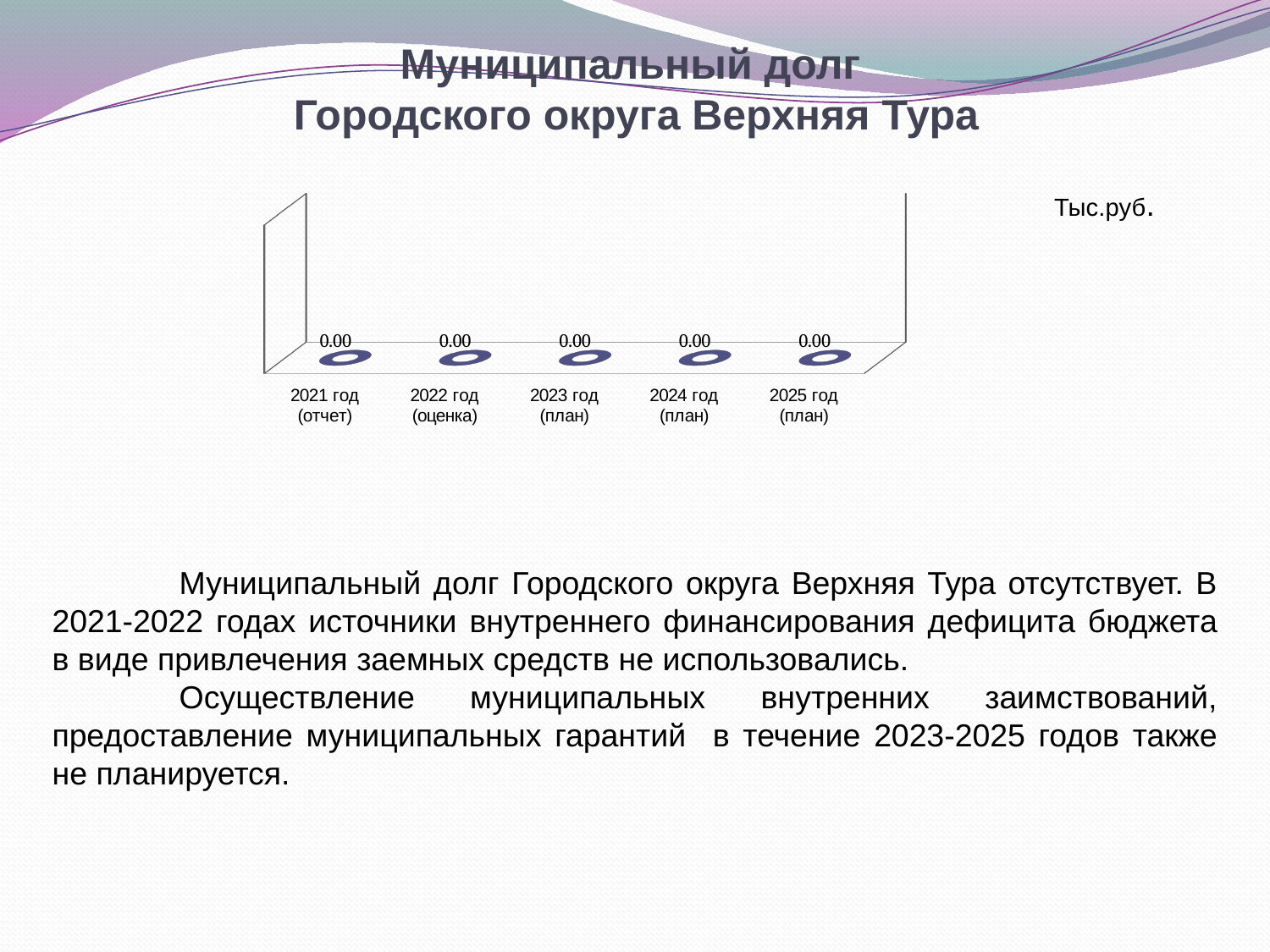

# Муниципальный долг Городского округа Верхняя Тура
Тыс.руб.

[unsupported chart]

	Муниципальный долг Городского округа Верхняя Тура отсутствует. В 2021-2022 годах источники внутреннего финансирования дефицита бюджета в виде привлечения заемных средств не использовались.
	Осуществление муниципальных внутренних заимствований, предоставление муниципальных гарантий  в течение 2023-2025 годов также не планируется.